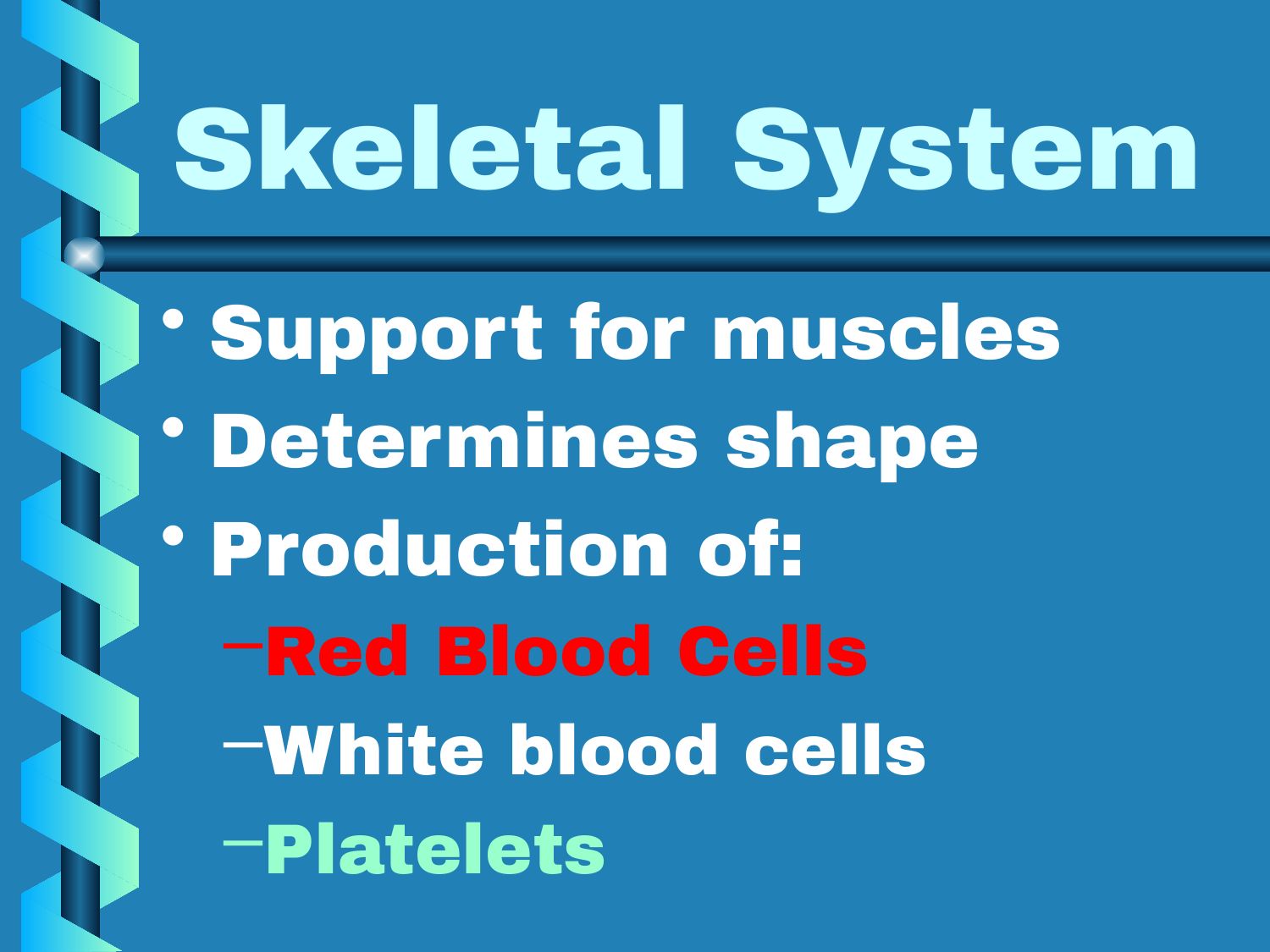

# Skeletal System
Support for muscles
Determines shape
Production of:
Red Blood Cells
White blood cells
Platelets